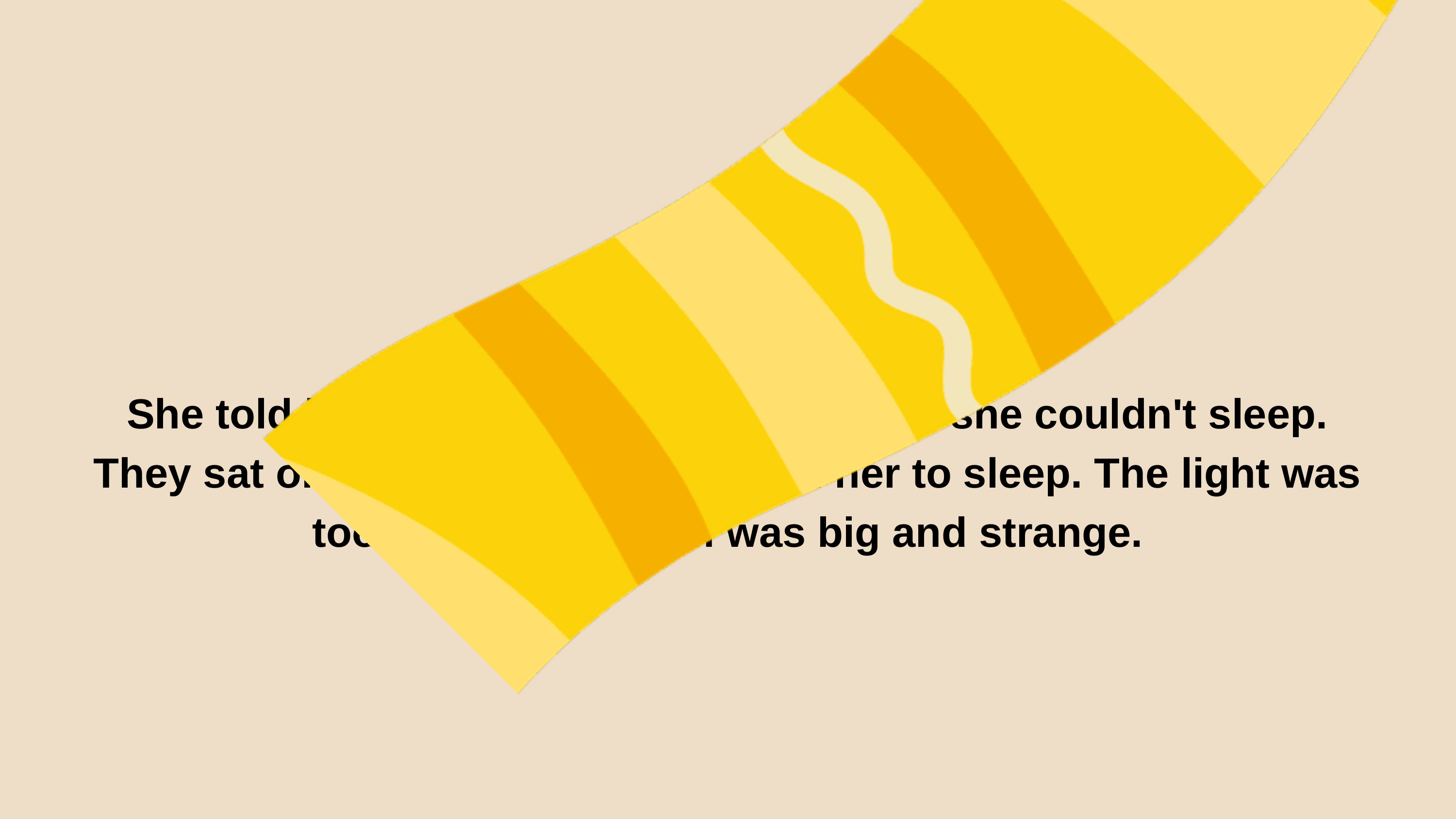

She told her father, then her mother, that she couldn't sleep. They sat on the cot beside her to lull her to sleep. The light was too bright; the room was big and strange.